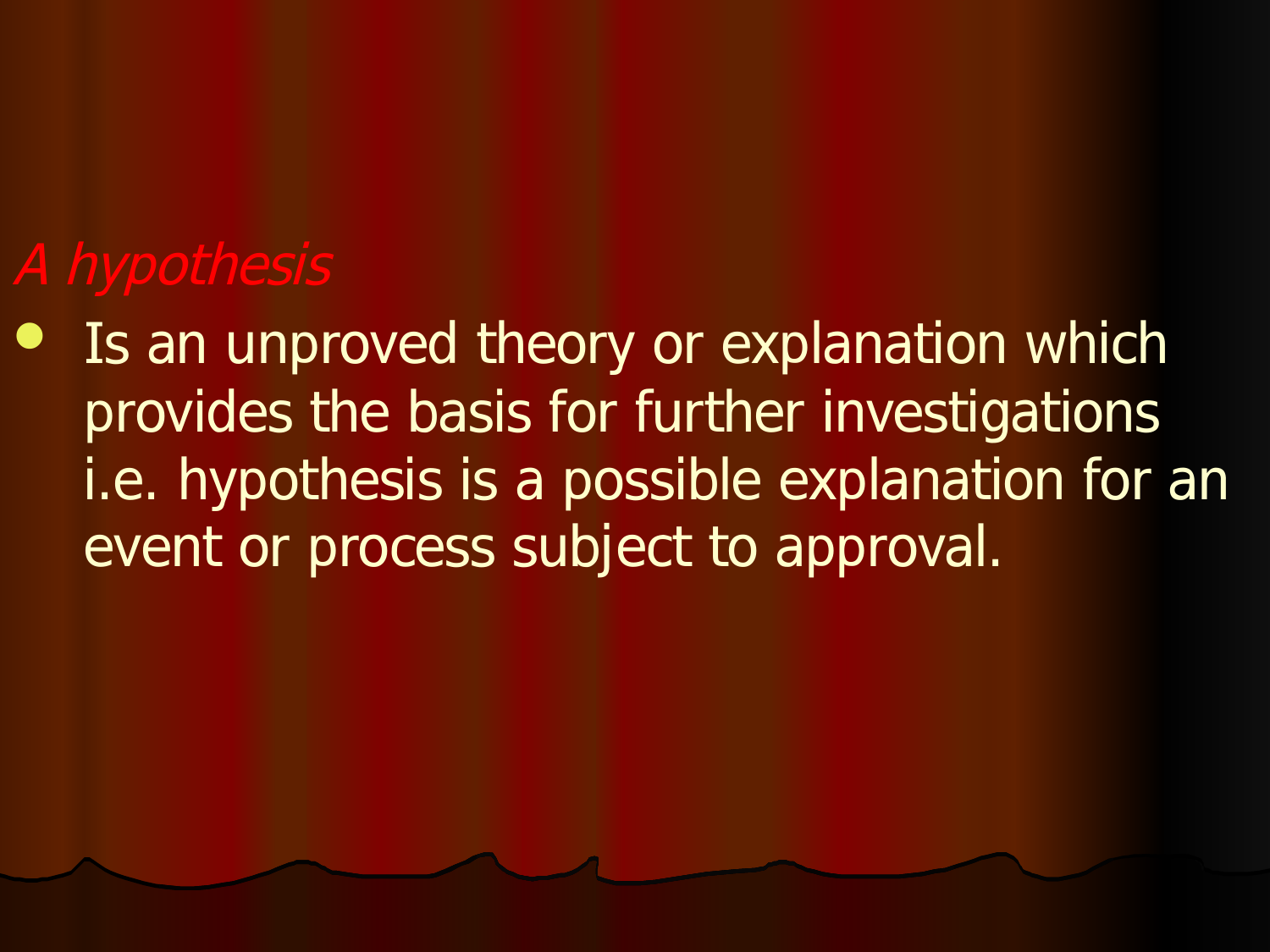

#
A hypothesis
Is an unproved theory or explanation which provides the basis for further investigations i.e. hypothesis is a possible explanation for an event or process subject to approval.